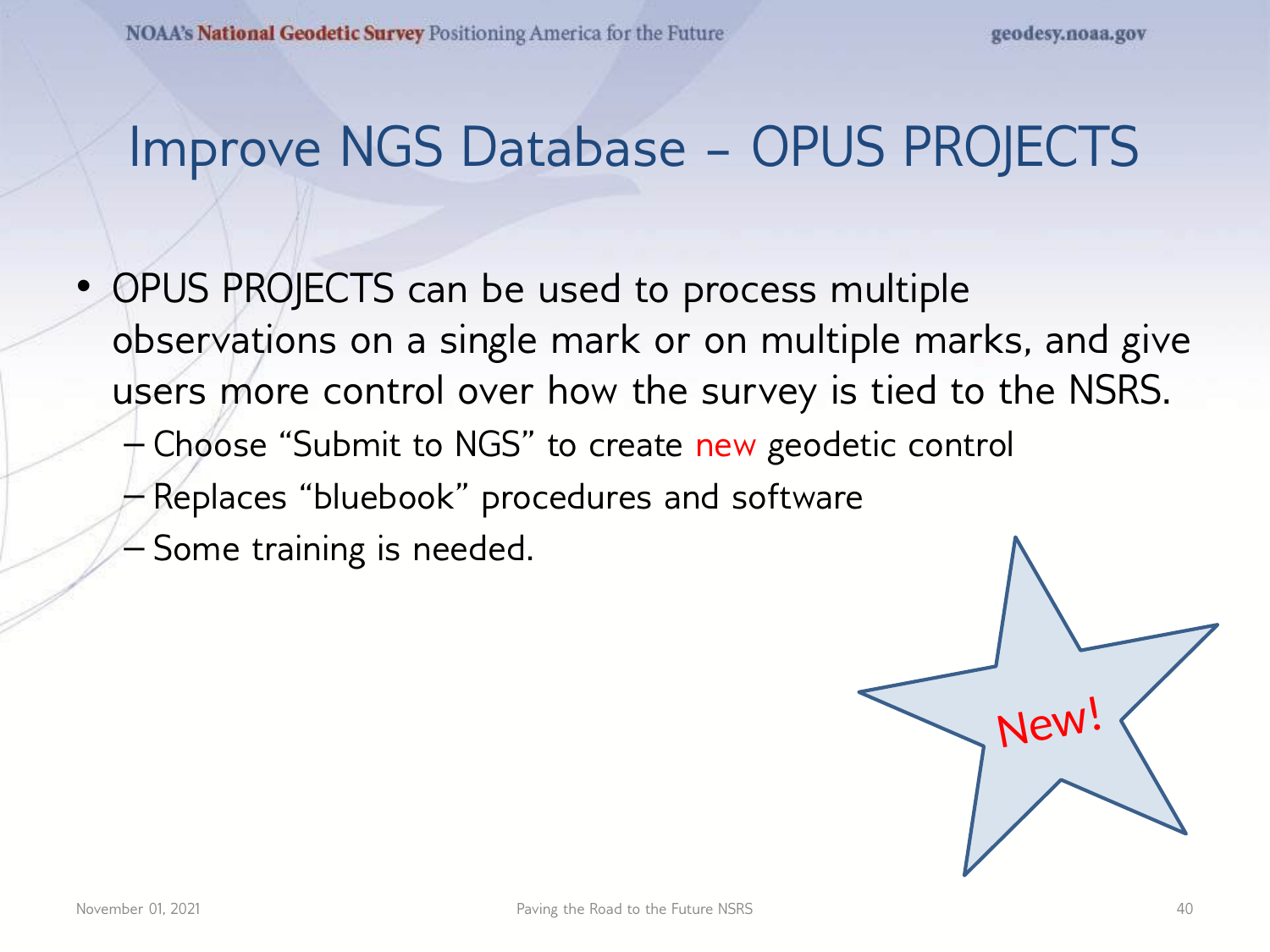

# Improve NGS Database – OPUS PROJECTS
OPUS PROJECTS can be used to process multiple observations on a single mark or on multiple marks, and give users more control over how the survey is tied to the NSRS.
Choose “Submit to NGS” to create new geodetic control
Replaces “bluebook” procedures and software
Some training is needed.
New!
November 01, 2021
Paving the Road to the Future NSRS
40